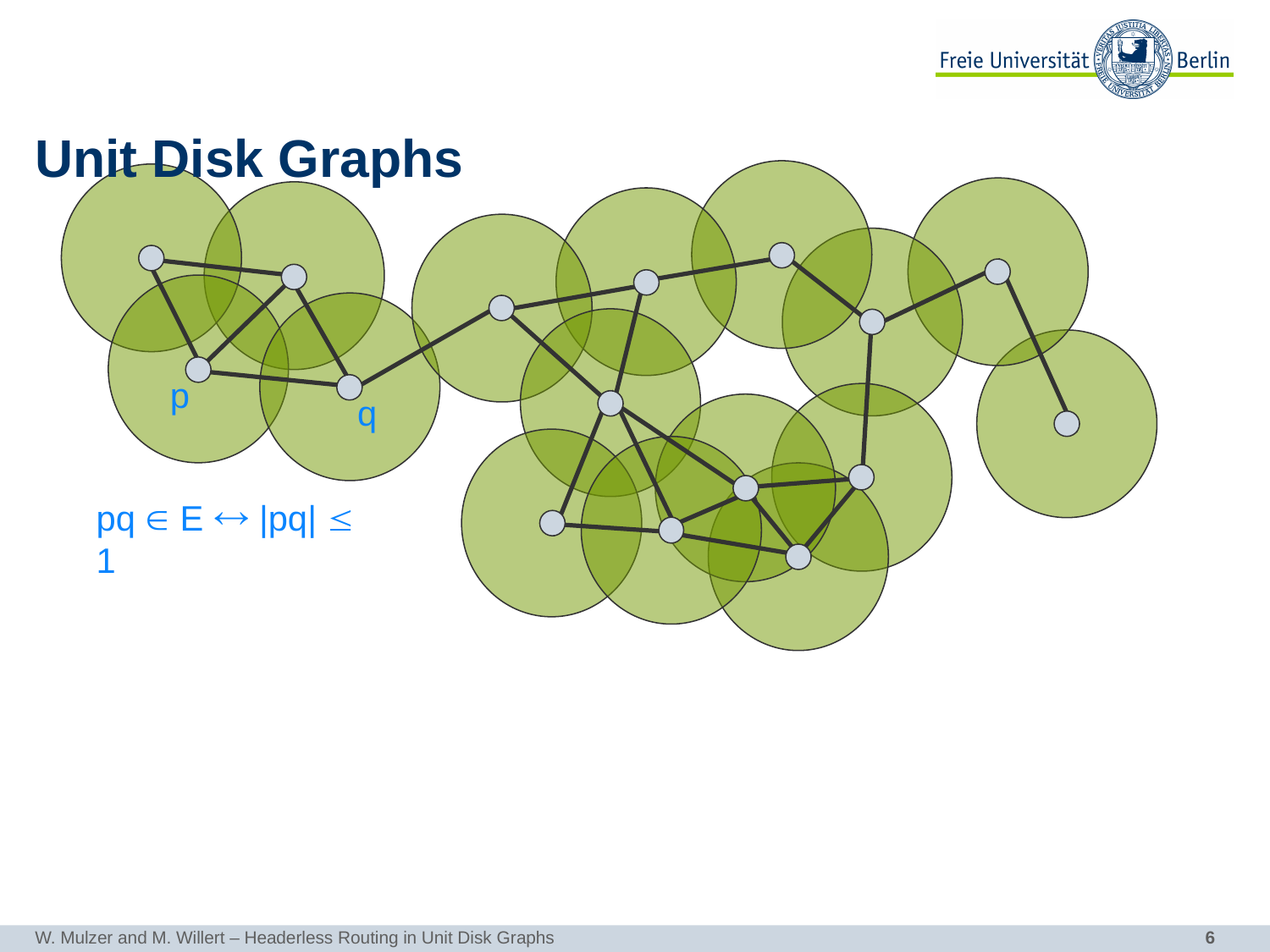

# Unit Disk Graphs

p

q

pq ∈ E ↔ |pq| ≤ 1

W. Mulzer and M. Willert – Headerless Routing in Unit Disk Graphs